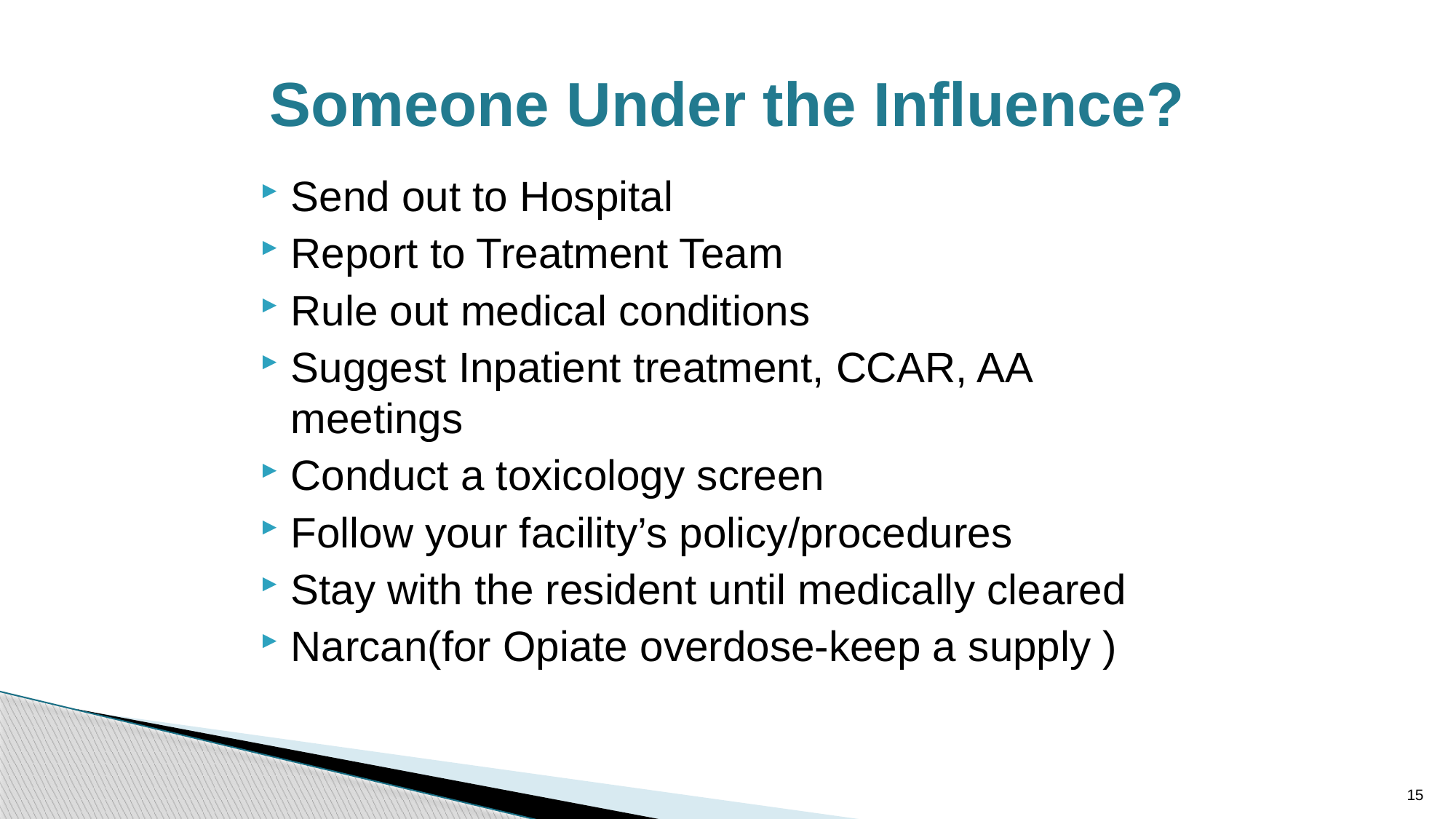

# Someone Under the Influence?
Send out to Hospital
Report to Treatment Team
Rule out medical conditions
Suggest Inpatient treatment, CCAR, AA meetings
Conduct a toxicology screen
Follow your facility’s policy/procedures
Stay with the resident until medically cleared
Narcan(for Opiate overdose-keep a supply )

15